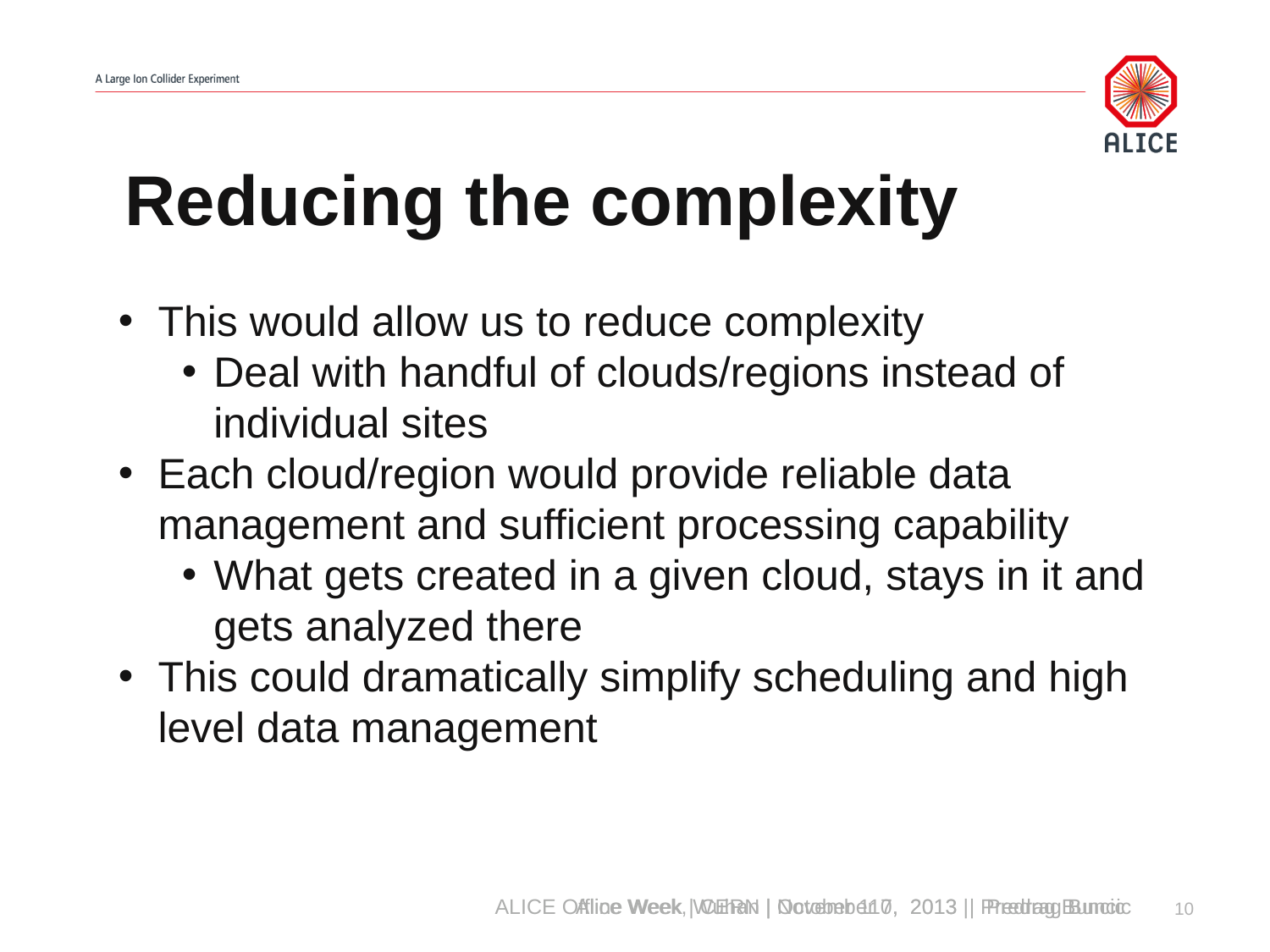

Reducing the complexity
This would allow us to reduce complexity
Deal with handful of clouds/regions instead of individual sites
Each cloud/region would provide reliable data management and sufficient processing capability
What gets created in a given cloud, stays in it and gets analyzed there
This could dramatically simplify scheduling and high level data management
10